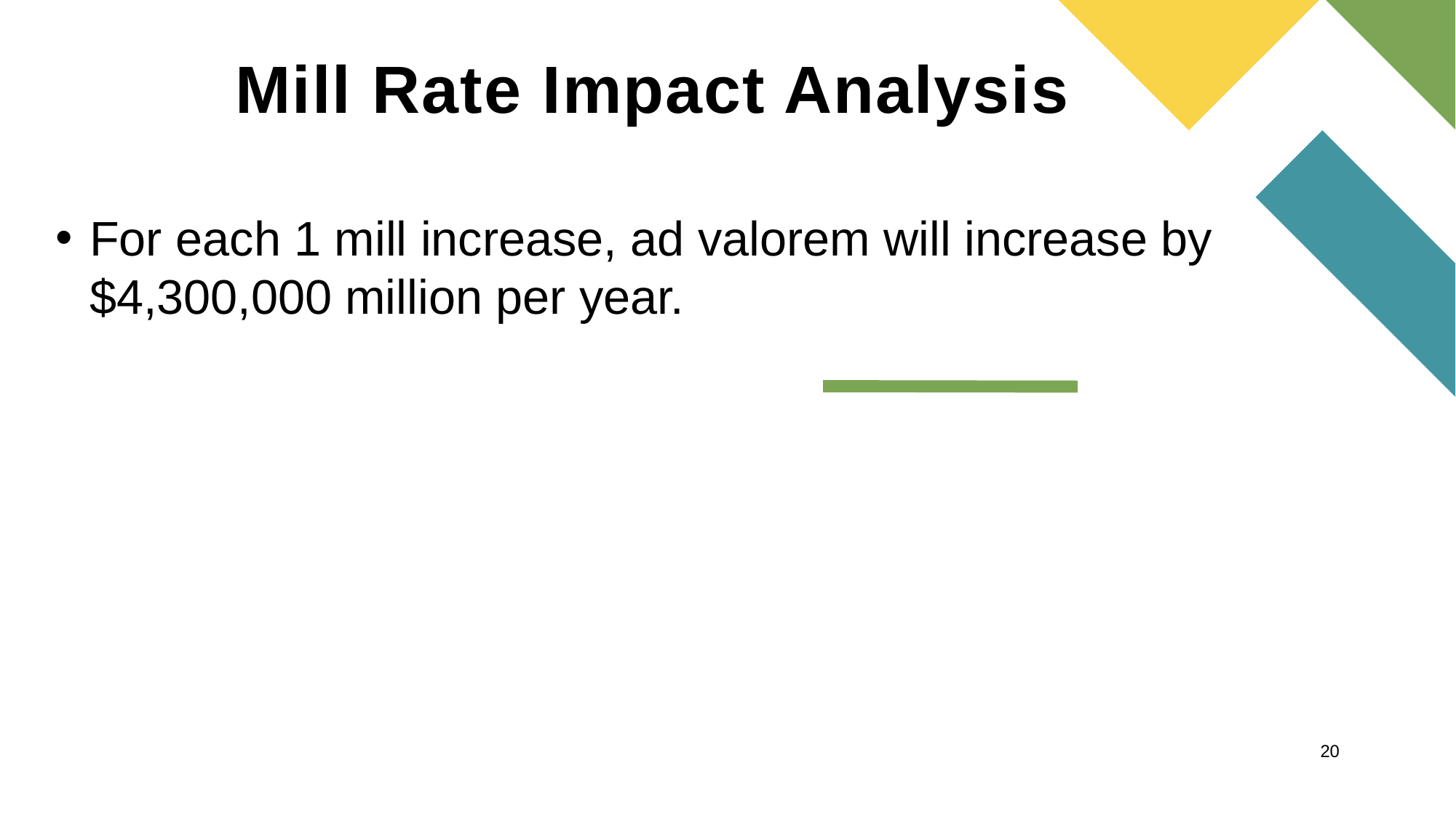

# Mill Rate Impact Analysis

For each 1 mill increase, ad valorem will increase by $4,300,000 million per year.

20